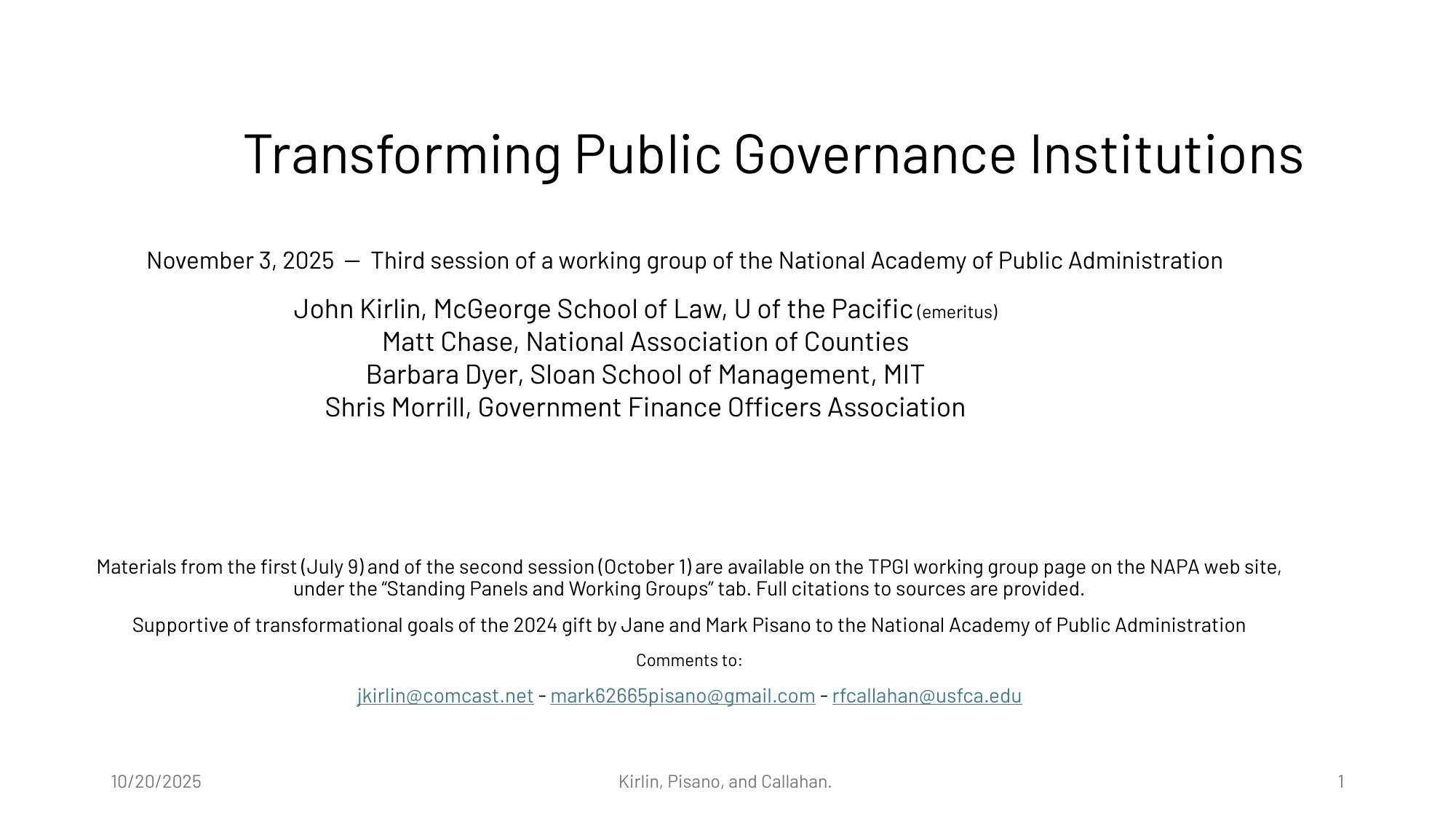

# Transforming Public Governance Institutions
November 3, 2025  --  Third session of a working group of the National Academy of Public Administration

John Kirlin, McGeorge School of Law, U of the Pacific (emeritus)
Matt Chase, National Association of Counties
Barbara Dyer, Sloan School of Management, MIT
Shris Morrill, Government Finance Officers Association

Materials from the first (July 9) and of the second session (October 1) are available on the TPGI working group page on the NAPA web site, under the “Standing Panels and Working Groups” tab. Full citations to sources are provided.
Supportive of transformational goals of the 2024 gift by Jane and Mark Pisano to the National Academy of Public Administration
Comments to:
jkirlin@comcast.net - mark62665pisano@gmail.com - rfcallahan@usfca.edu

10/20/2025
Kirlin, Pisano, and Callahan.
1